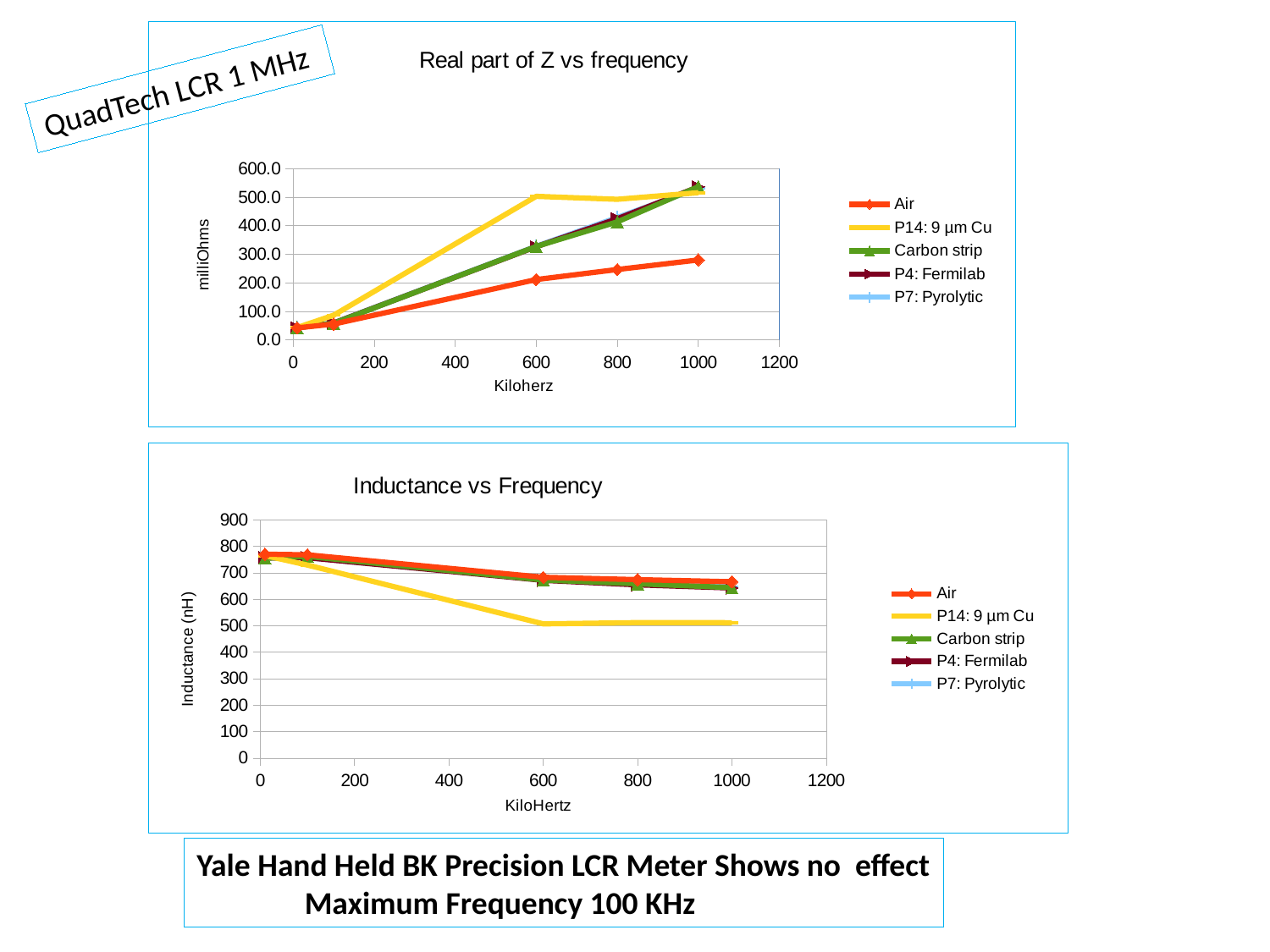

### Chart: Real part of Z vs frequency

| Category | Air | P14: 9 µm Cu | Carbon strip | P4: Fermilab | P7: Pyrolytic |
|---|---|---|---|---|---|
17
QuadTech LCR 1 MHz

### Chart: Inductance vs Frequency

| Category | Air | P14: 9 µm Cu | Carbon strip | P4: Fermilab | P7: Pyrolytic |
|---|---|---|---|---|---|
Yale Hand Held BK Precision LCR Meter Shows no  effect
               Maximum Frequency 100 KHz